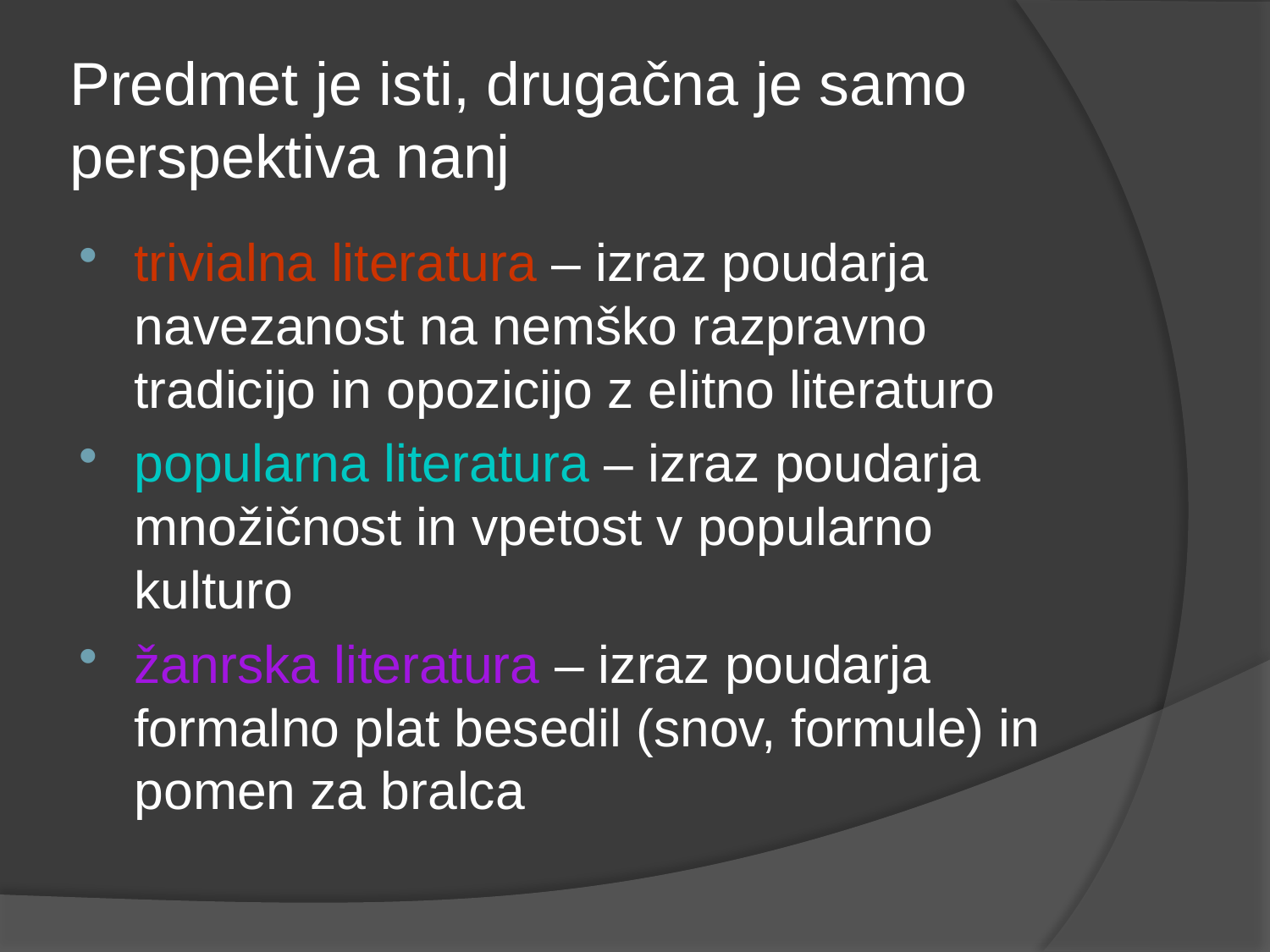

# Predmet je isti, drugačna je samo perspektiva nanj
trivialna literatura – izraz poudarja navezanost na nemško razpravno tradicijo in opozicijo z elitno literaturo
popularna literatura – izraz poudarja množičnost in vpetost v popularno kulturo
žanrska literatura – izraz poudarja formalno plat besedil (snov, formule) in pomen za bralca